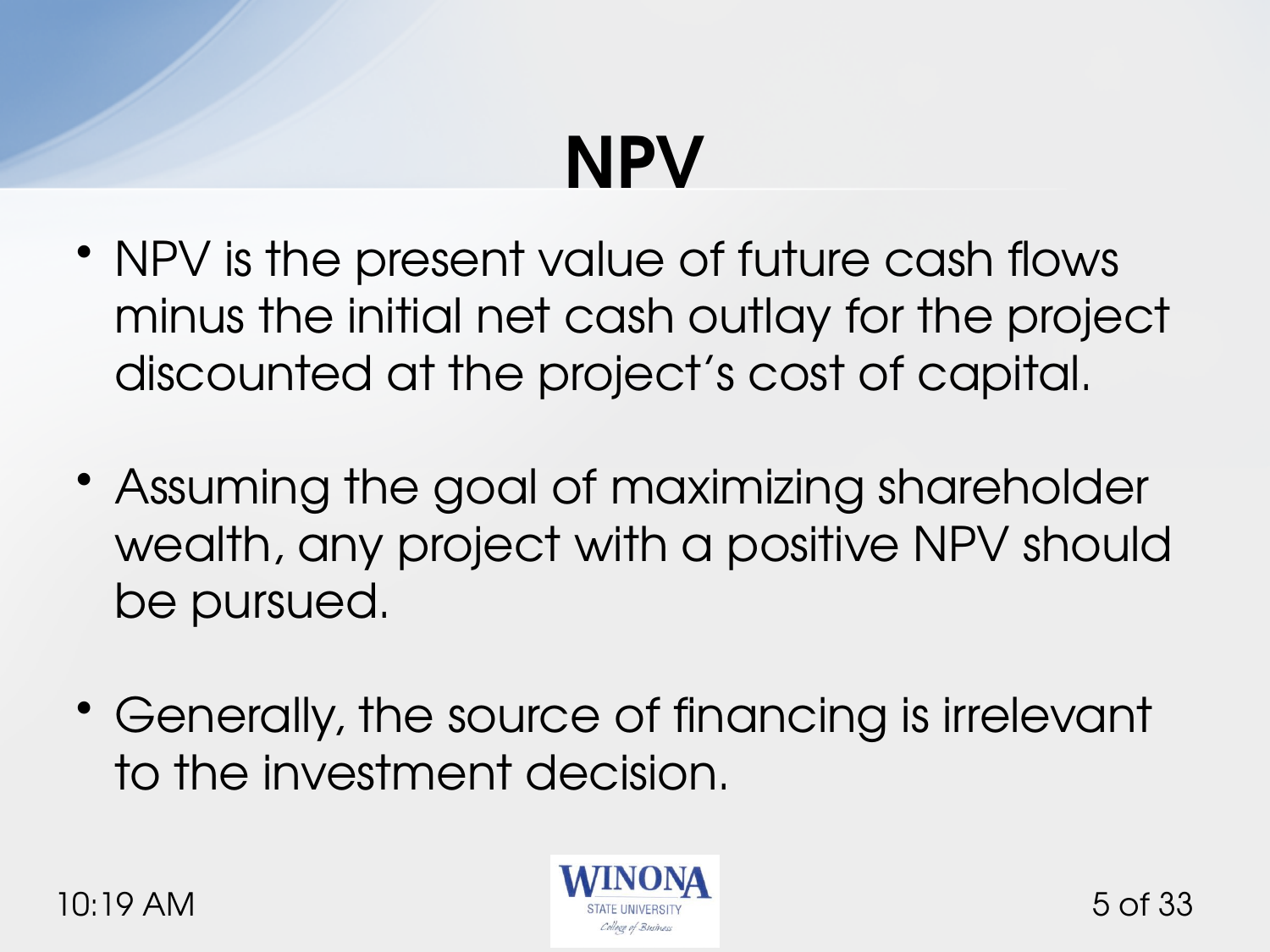

# NPV
NPV is the present value of future cash flows minus the initial net cash outlay for the project discounted at the project’s cost of capital.

Assuming the goal of maximizing shareholder wealth, any project with a positive NPV should be pursued.

Generally, the source of financing is irrelevant to the investment decision.